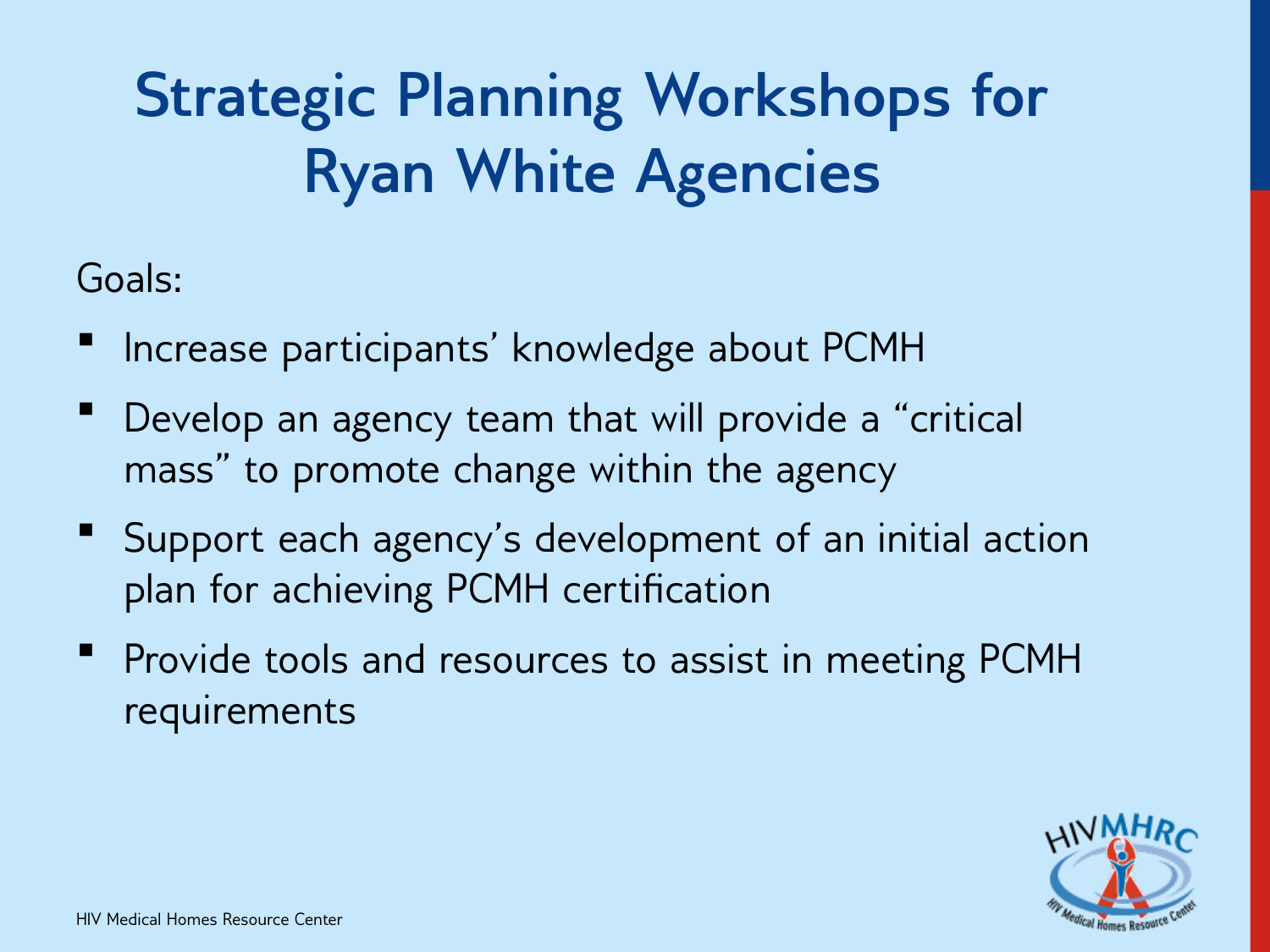

# Strategic Planning Workshops for Ryan White Agencies
Goals:
Increase participants’ knowledge about PCMH
Develop an agency team that will provide a “critical mass” to promote change within the agency
Support each agency’s development of an initial action plan for achieving PCMH certification
Provide tools and resources to assist in meeting PCMH requirements

HIV Medical Homes Resource Center